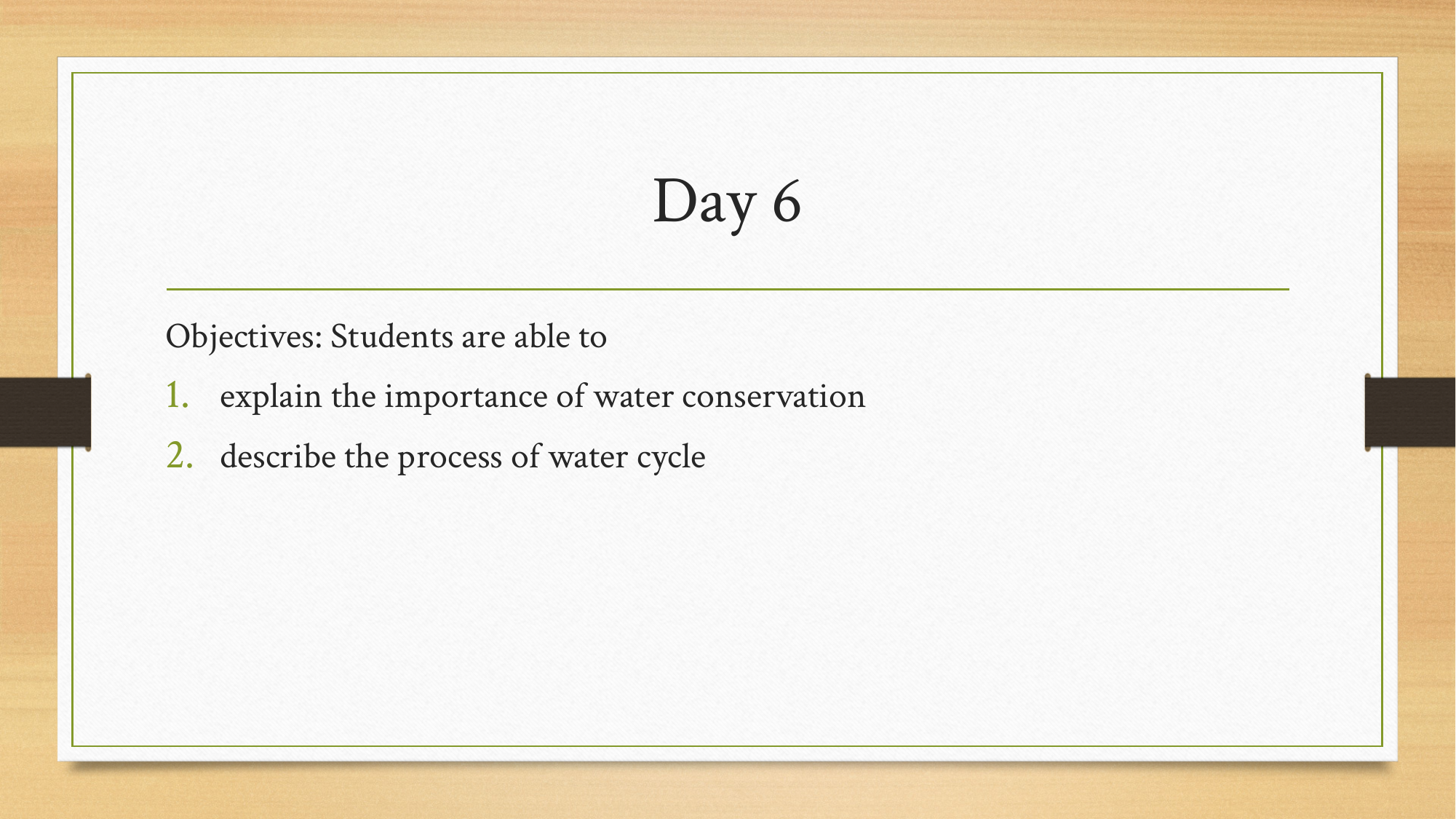

# Day 6
Objectives: Students are able to
explain the importance of water conservation
describe the process of water cycle